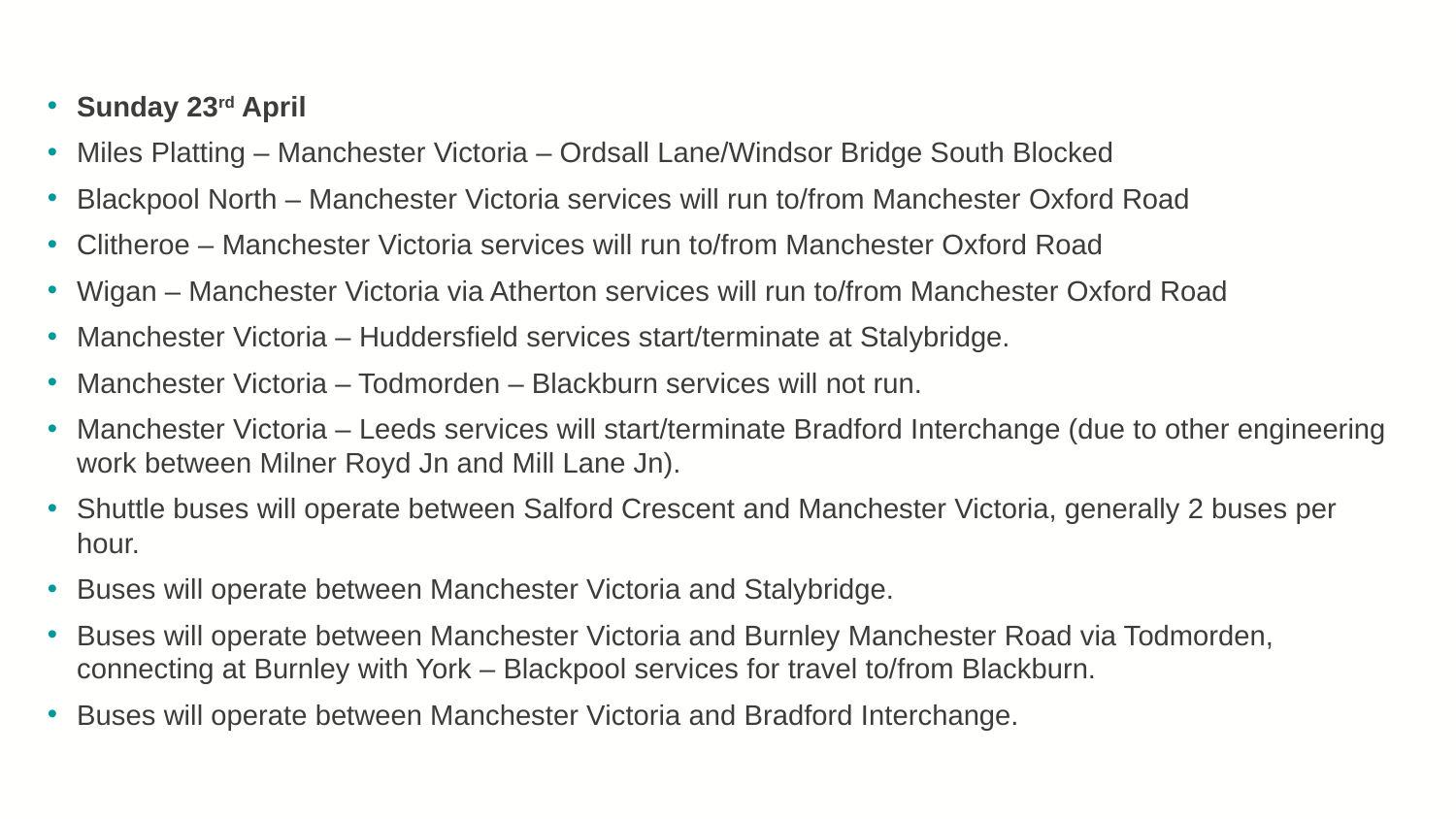

#
Sunday 23rd April
Miles Platting – Manchester Victoria – Ordsall Lane/Windsor Bridge South Blocked
Blackpool North – Manchester Victoria services will run to/from Manchester Oxford Road
Clitheroe – Manchester Victoria services will run to/from Manchester Oxford Road
Wigan – Manchester Victoria via Atherton services will run to/from Manchester Oxford Road
Manchester Victoria – Huddersfield services start/terminate at Stalybridge.
Manchester Victoria – Todmorden – Blackburn services will not run.
Manchester Victoria – Leeds services will start/terminate Bradford Interchange (due to other engineering work between Milner Royd Jn and Mill Lane Jn).
Shuttle buses will operate between Salford Crescent and Manchester Victoria, generally 2 buses per hour.
Buses will operate between Manchester Victoria and Stalybridge.
Buses will operate between Manchester Victoria and Burnley Manchester Road via Todmorden, connecting at Burnley with York – Blackpool services for travel to/from Blackburn.
Buses will operate between Manchester Victoria and Bradford Interchange.